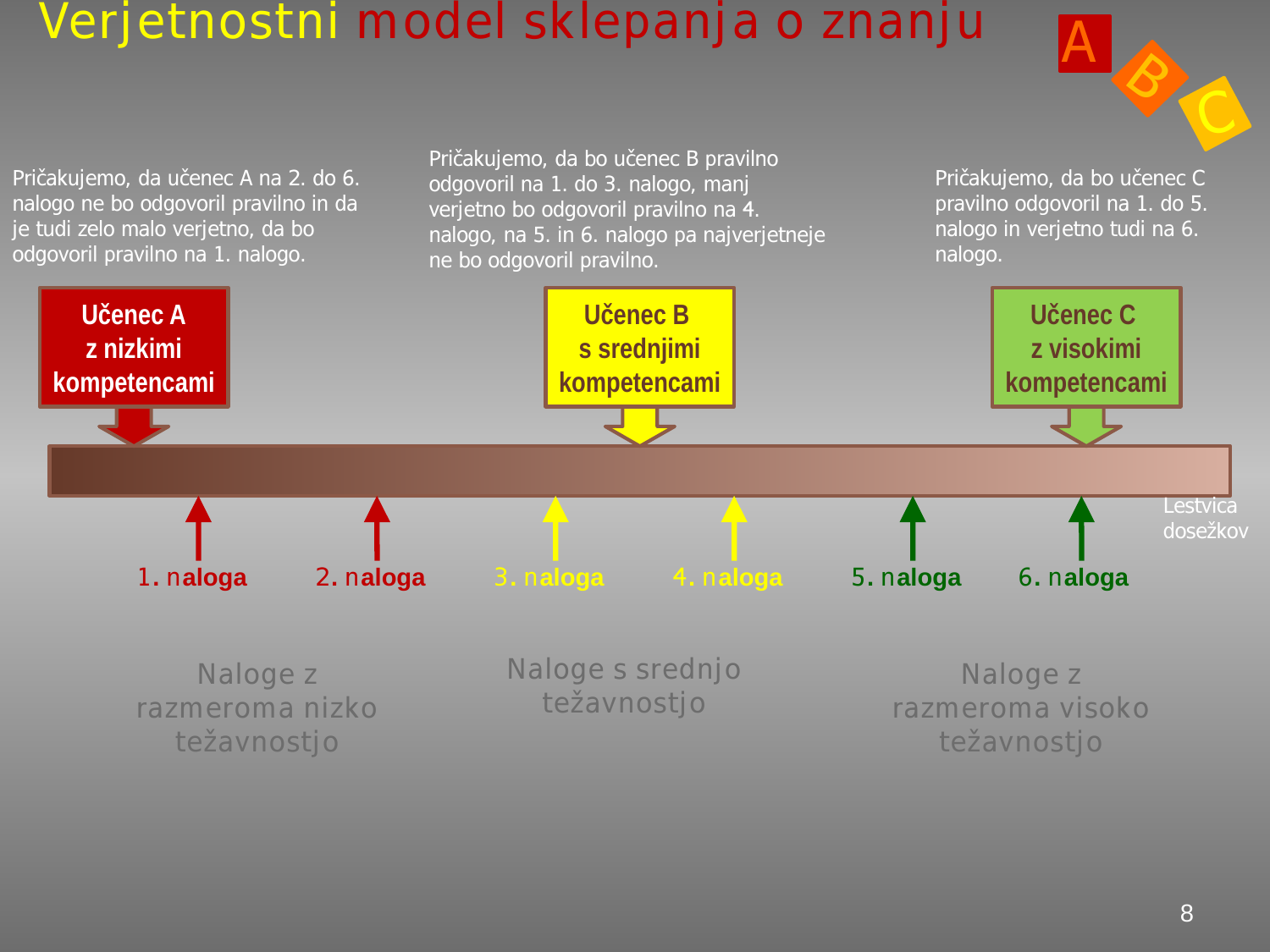

A

B

C

# Verjetnostni model sklepanja o znanju
Pričakujemo, da bo učenec B pravilno odgovoril na 1. do 3. nalogo, manj verjetno bo odgovoril pravilno na 4. nalogo, na 5. in 6. nalogo pa najverjetneje ne bo odgovoril pravilno.
Pričakujemo, da učenec A na 2. do 6. nalogo ne bo odgovoril pravilno in da je tudi zelo malo verjetno, da bo odgovoril pravilno na 1. nalogo.
Pričakujemo, da bo učenec C pravilno odgovoril na 1. do 5. nalogo in verjetno tudi na 6. nalogo.
Učenec A
z nizkimi kompetencami

Učenec B
s srednjimi kompetencami

Učenec C
z visokimi kompetencami

Lestvica dosežkov
  1. naloga
  2. naloga
  3. naloga
  4. naloga
  5. naloga
  6. naloga
Naloge s srednjo težavnostjo
Naloge z razmeroma nizko težavnostjo
Naloge z razmeroma visoko težavnostjo
8